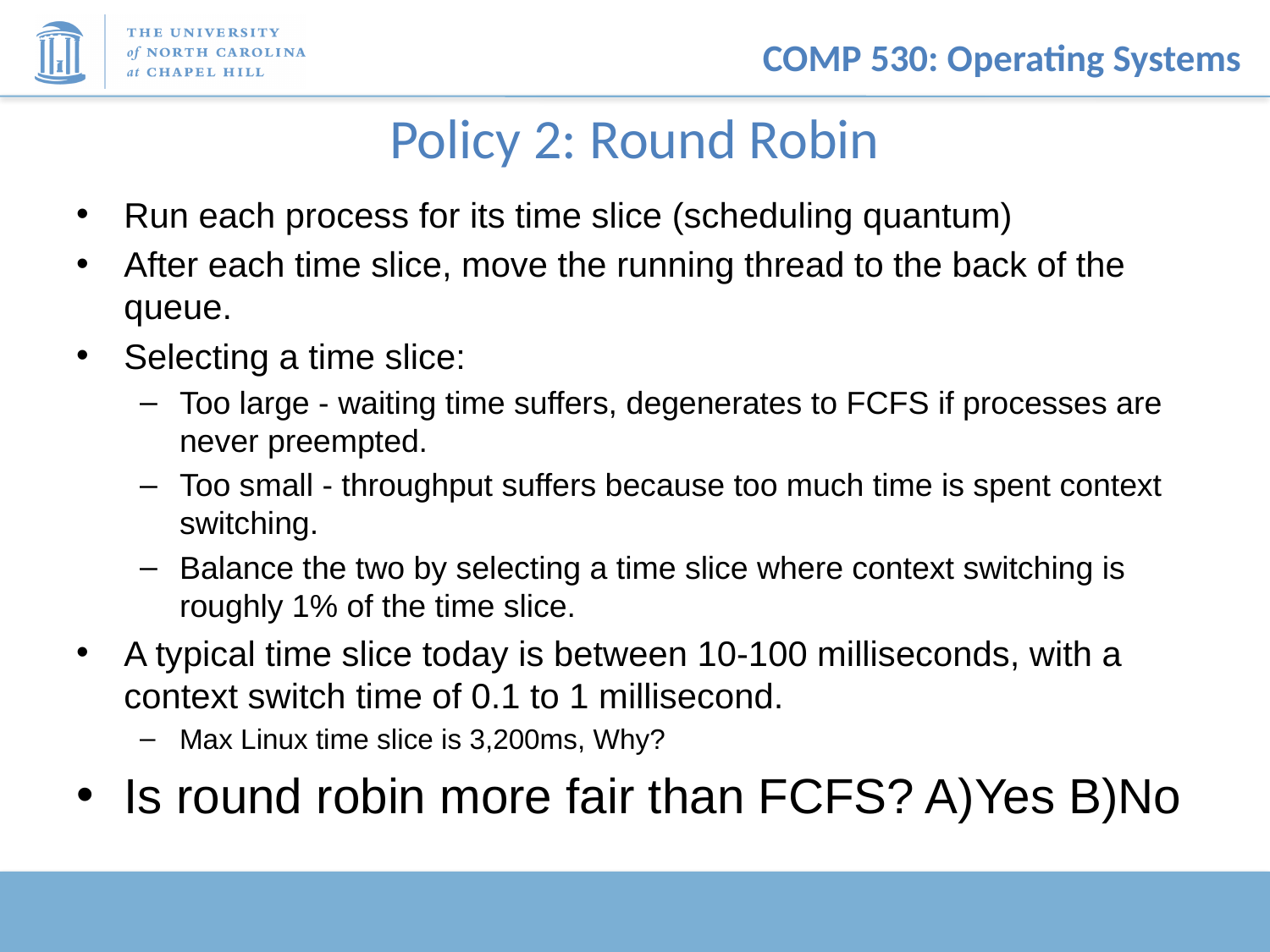

# Policy 2: Round Robin
Run each process for its time slice (scheduling quantum)
After each time slice, move the running thread to the back of the queue.
Selecting a time slice:
Too large - waiting time suffers, degenerates to FCFS if processes are never preempted.
Too small - throughput suffers because too much time is spent context switching.
Balance the two by selecting a time slice where context switching is roughly 1% of the time slice.
A typical time slice today is between 10-100 milliseconds, with a context switch time of 0.1 to 1 millisecond.
Max Linux time slice is 3,200ms, Why?
Is round robin more fair than FCFS? A)Yes B)No